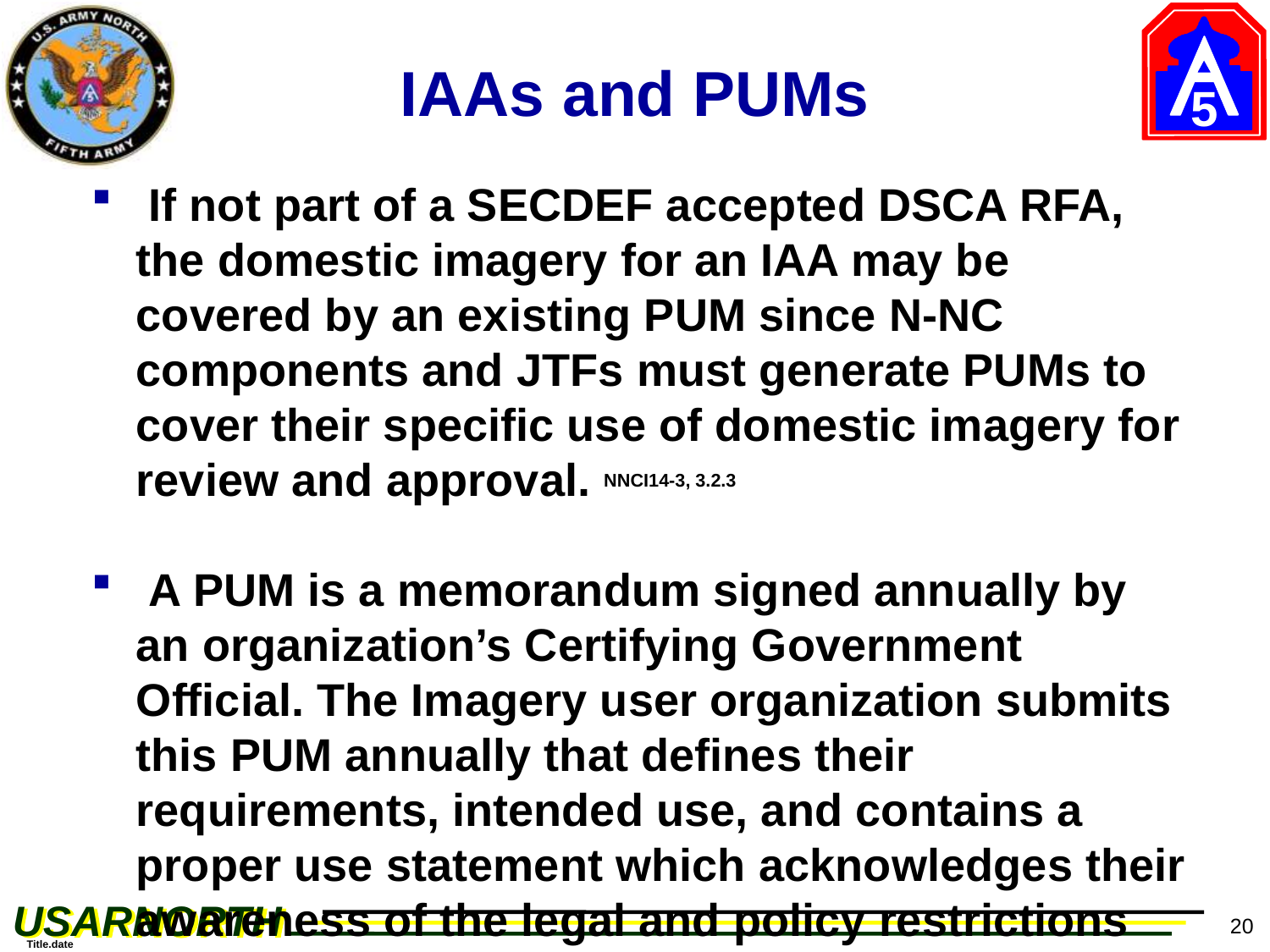

# IAAs and PUMs
 If not part of a SECDEF accepted DSCA RFA, the domestic imagery for an IAA may be covered by an existing PUM since N-NC components and JTFs must generate PUMs to cover their specific use of domestic imagery for review and approval. NNCI14-3, 3.2.3

 A PUM is a memorandum signed annually by an organization’s Certifying Government Official. The Imagery user organization submits this PUM annually that defines their requirements, intended use, and contains a proper use statement which acknowledges their awareness of the legal and policy restrictions regarding domestic imagery.
20